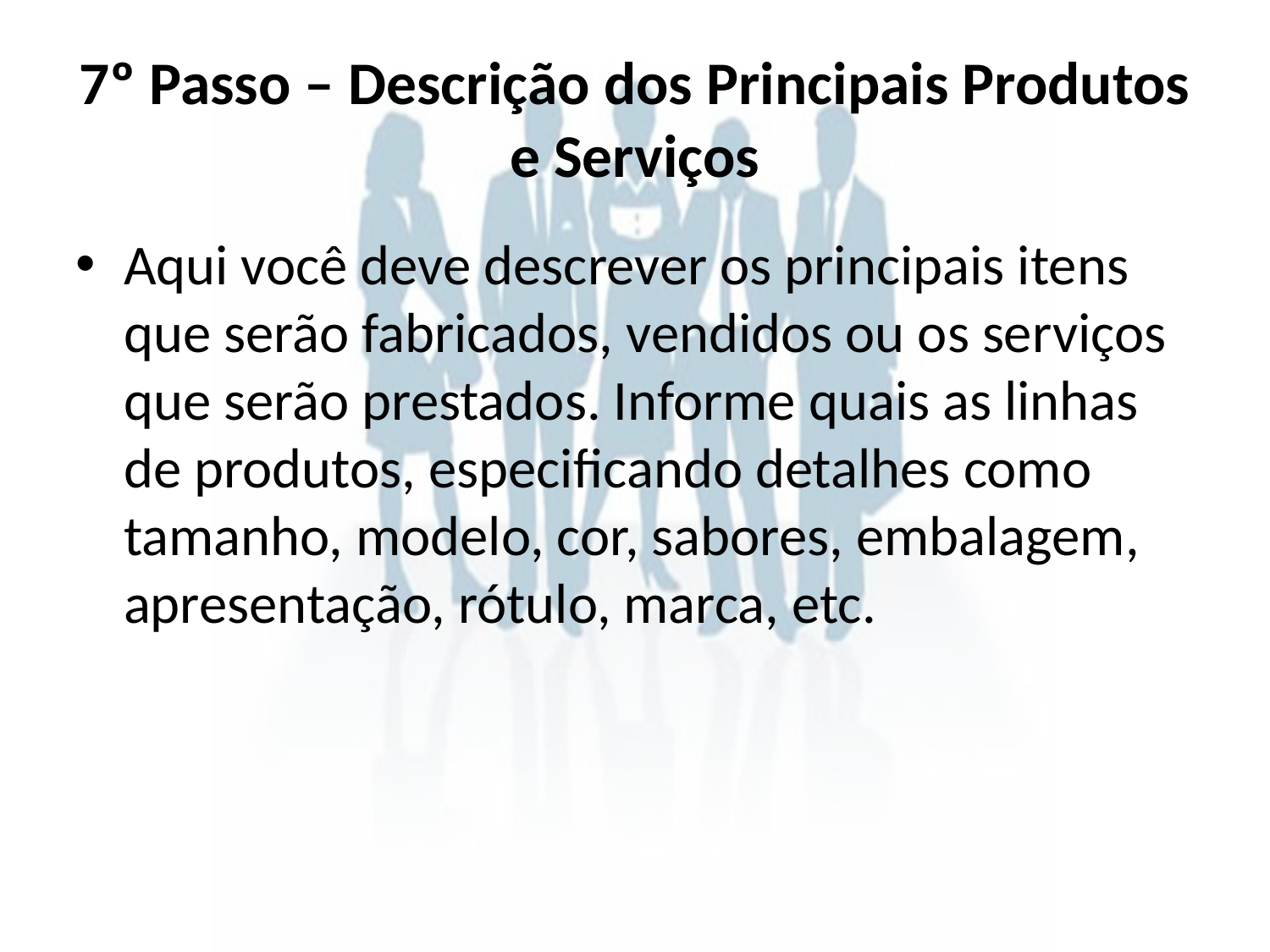

# 7º Passo – Descrição dos Principais Produtos e Serviços
Aqui você deve descrever os principais itens que serão fabricados, vendidos ou os serviços que serão prestados. Informe quais as linhas de produtos, especificando detalhes como tamanho, modelo, cor, sabores, embalagem, apresentação, rótulo, marca, etc.